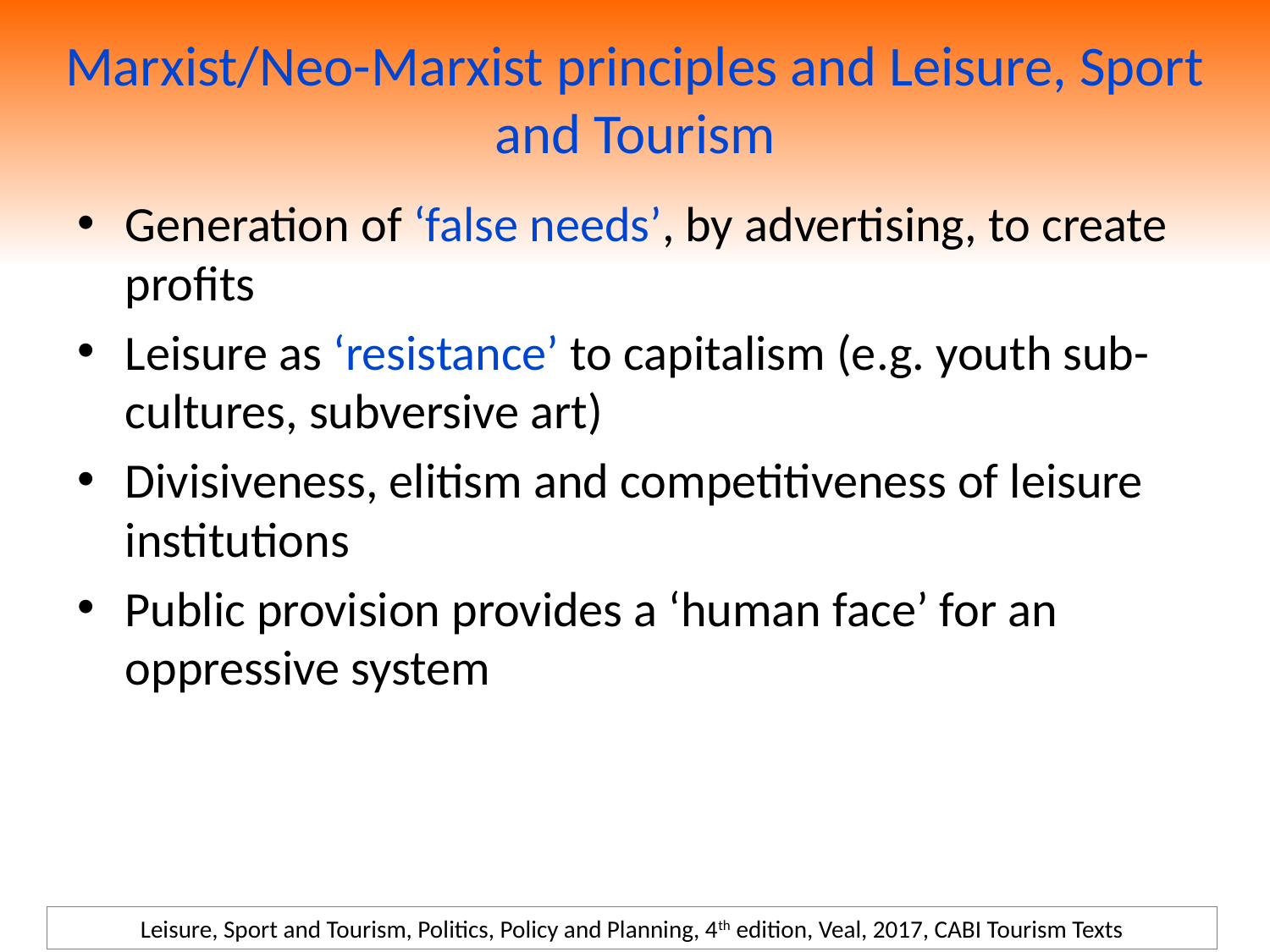

# Marxist/Neo-Marxist principles and Leisure, Sport and Tourism
Generation of ‘false needs’, by advertising, to create profits
Leisure as ‘resistance’ to capitalism (e.g. youth sub-cultures, subversive art)
Divisiveness, elitism and competitiveness of leisure institutions
Public provision provides a ‘human face’ for an oppressive system
Leisure, Sport and Tourism, Politics, Policy and Planning, 4th edition, Veal, 2017, CABI Tourism Texts